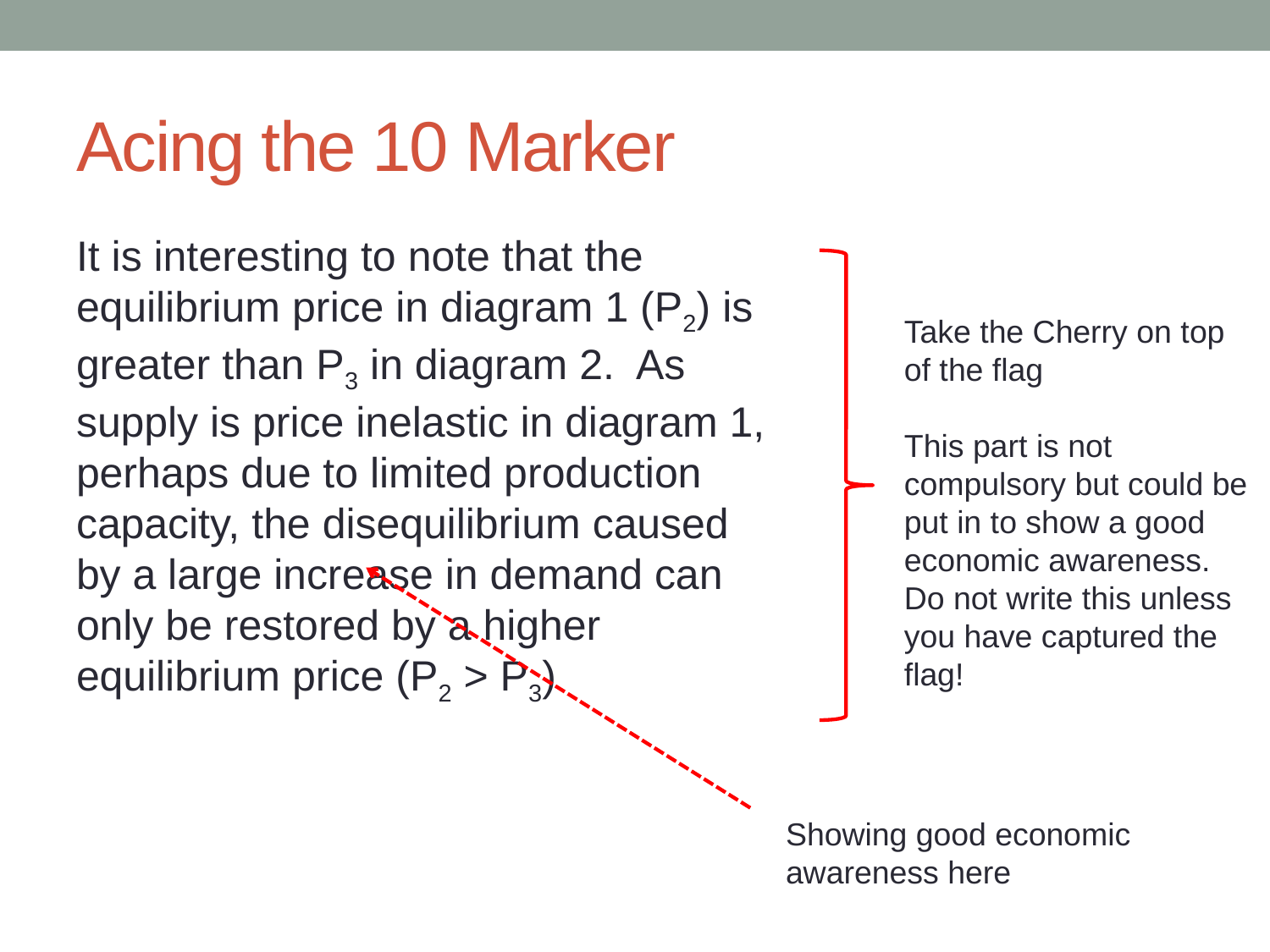

# Acing the 10 Marker
It is interesting to note that the equilibrium price in diagram 1 (P2) is greater than P3 in diagram 2.  As supply is price inelastic in diagram 1, perhaps due to limited production capacity, the disequilibrium caused by a large increase in demand can only be restored by a higher equilibrium price (P2 > P3)

Take the Cherry on top of the flag

This part is not compulsory but could be put in to show a good economic awareness.  Do not write this unless you have captured the flag!
Showing good economic awareness here